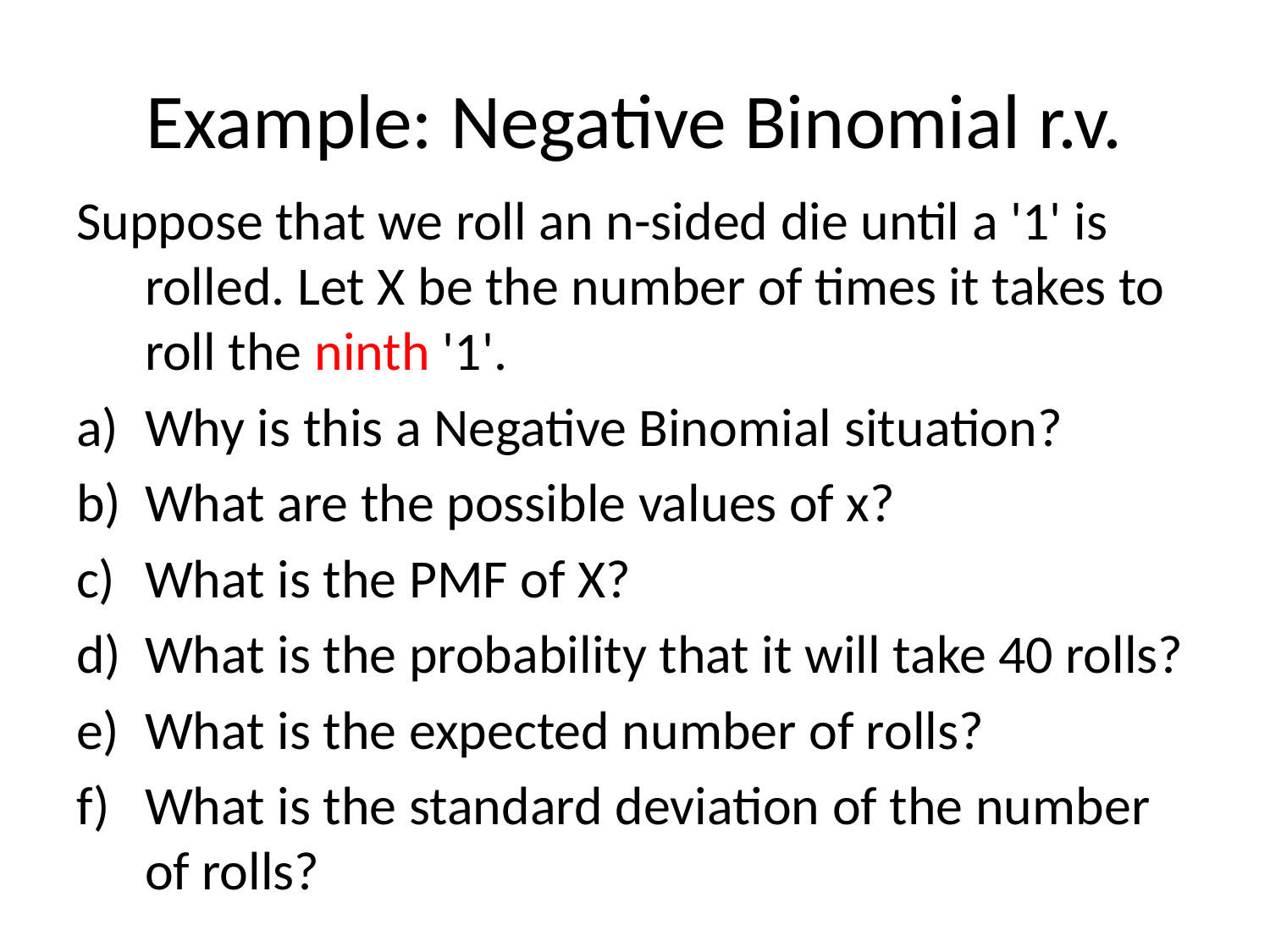

# Example: Negative Binomial r.v.
Suppose that we roll an n-sided die until a '1' is rolled. Let X be the number of times it takes to roll the ninth '1'.
Why is this a Negative Binomial situation?
What are the possible values of x?
What is the PMF of X?
What is the probability that it will take 40 rolls?
What is the expected number of rolls?
What is the standard deviation of the number of rolls?